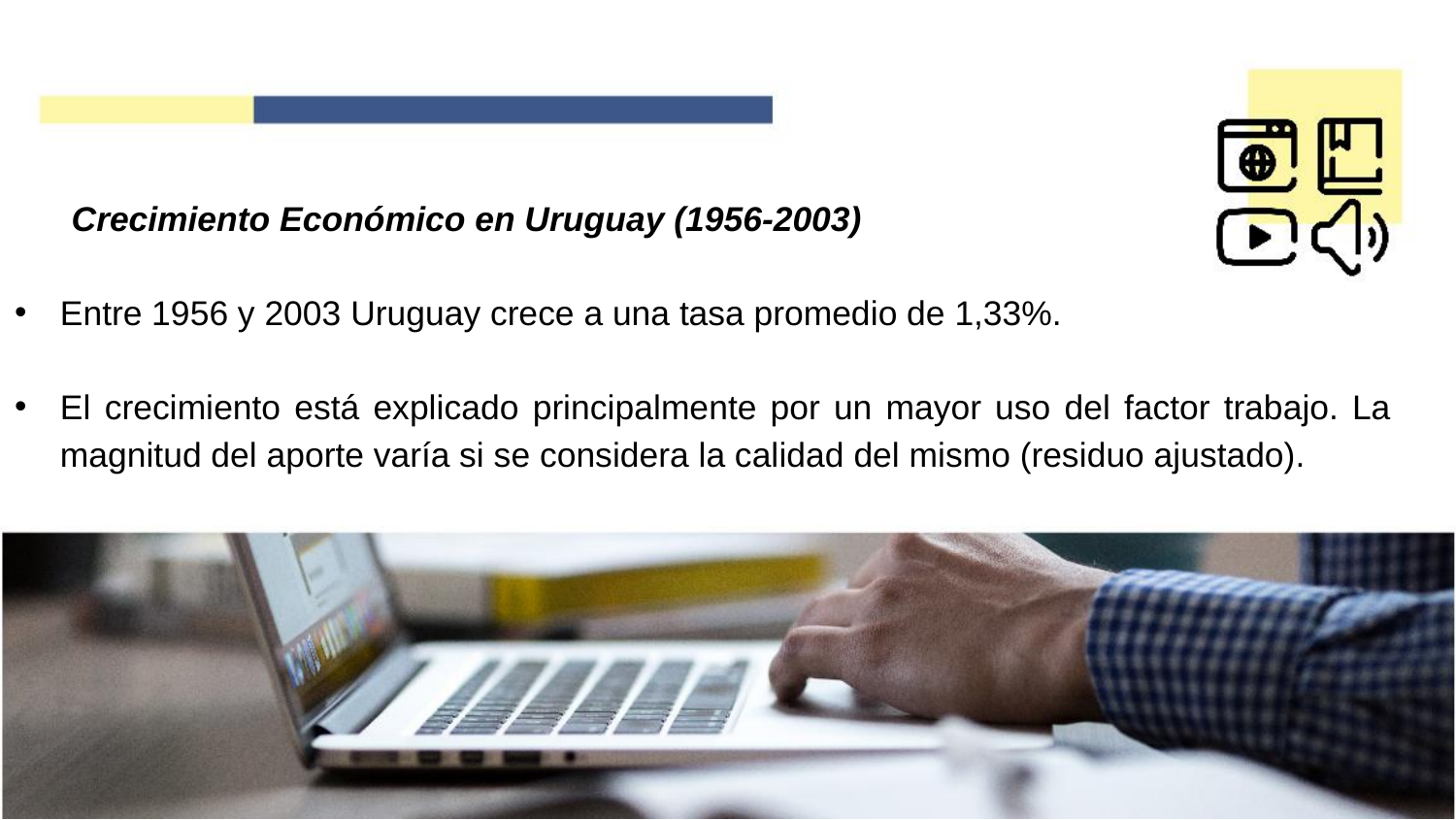

# Crecimiento Económico en Uruguay (1956-2003)
Entre 1956 y 2003 Uruguay crece a una tasa promedio de 1,33%.

El crecimiento está explicado principalmente por un mayor uso del factor trabajo. La magnitud del aporte varía si se considera la calidad del mismo (residuo ajustado).